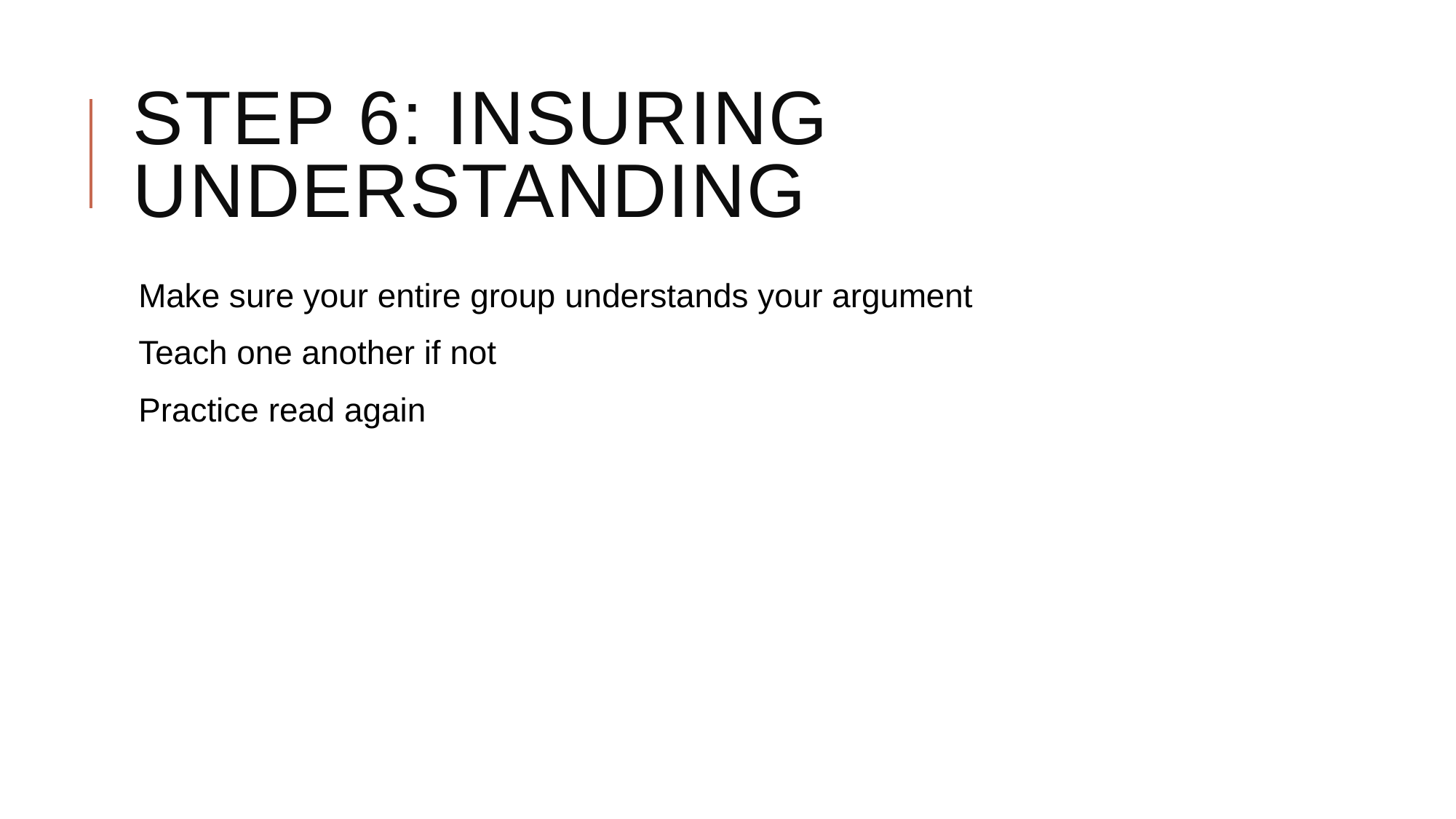

# Step 6: insuring understanding
Make sure your entire group understands your argument
Teach one another if not
Practice read again